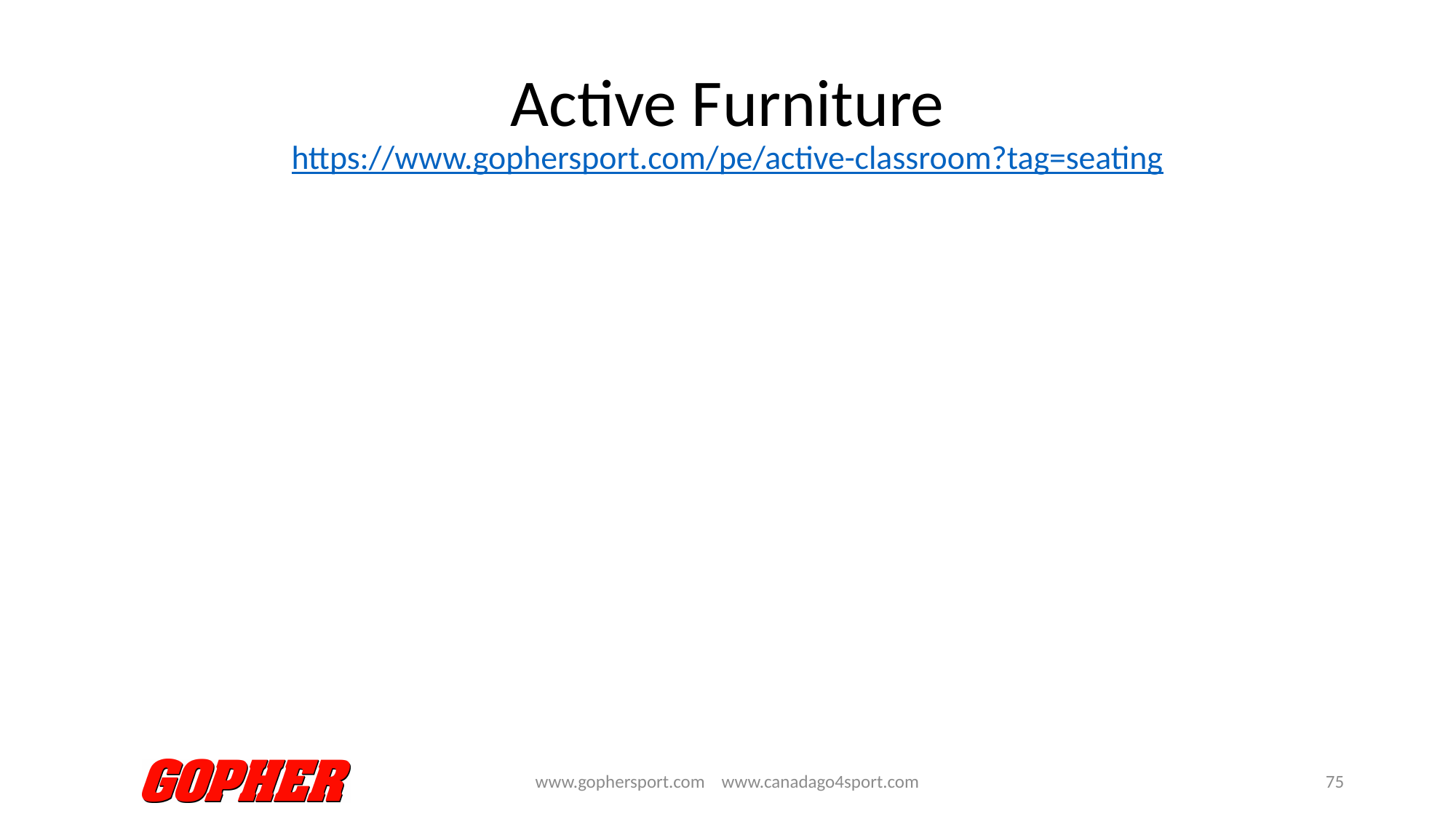

# Active Furniture https://www.gophersport.com/pe/active-classroom?tag=seating

www.gophersport.com    www.canadago4sport.com
75